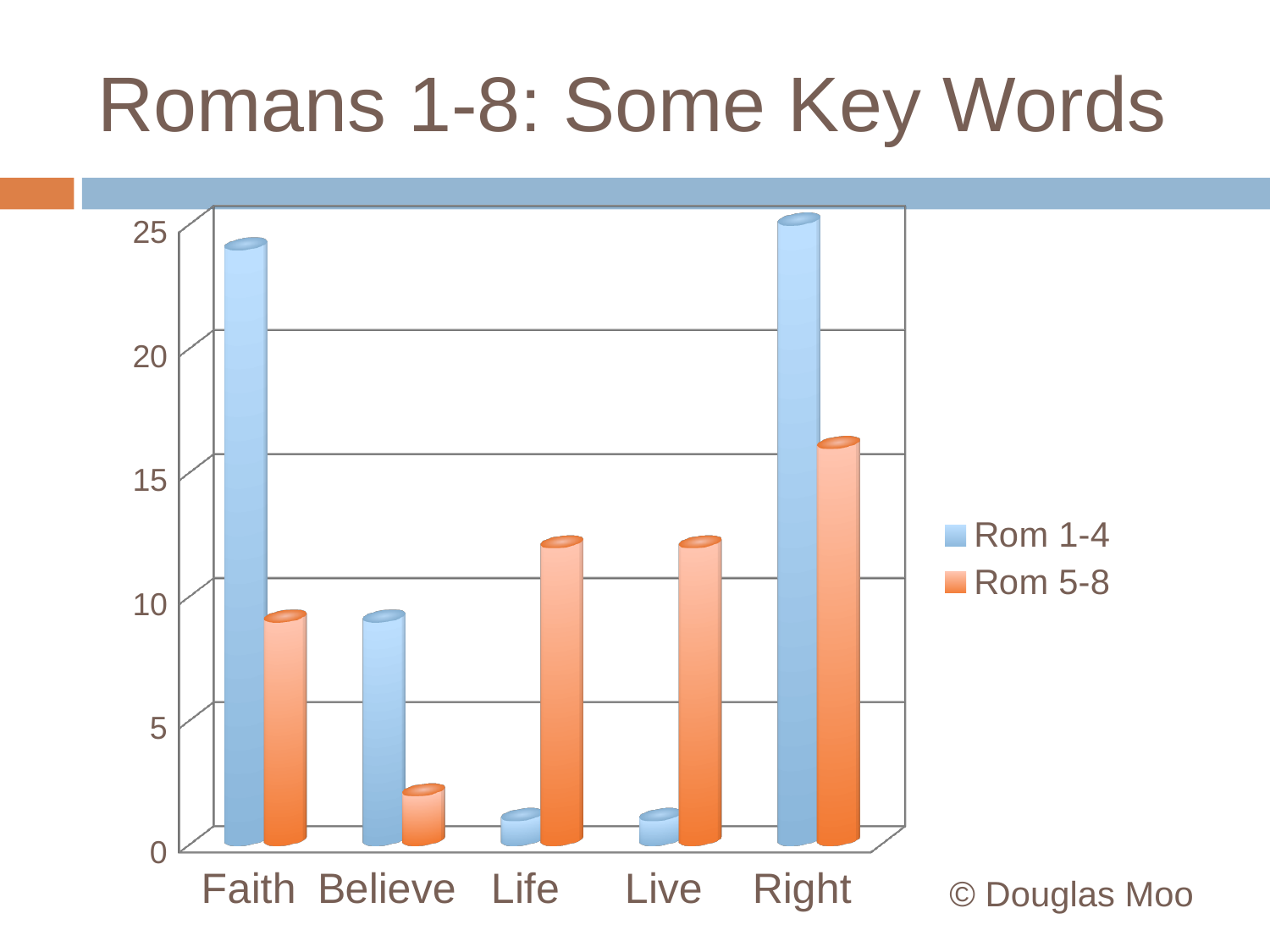

# Romans 1-8: Some Key Words

[unsupported chart]

© Douglas Moo